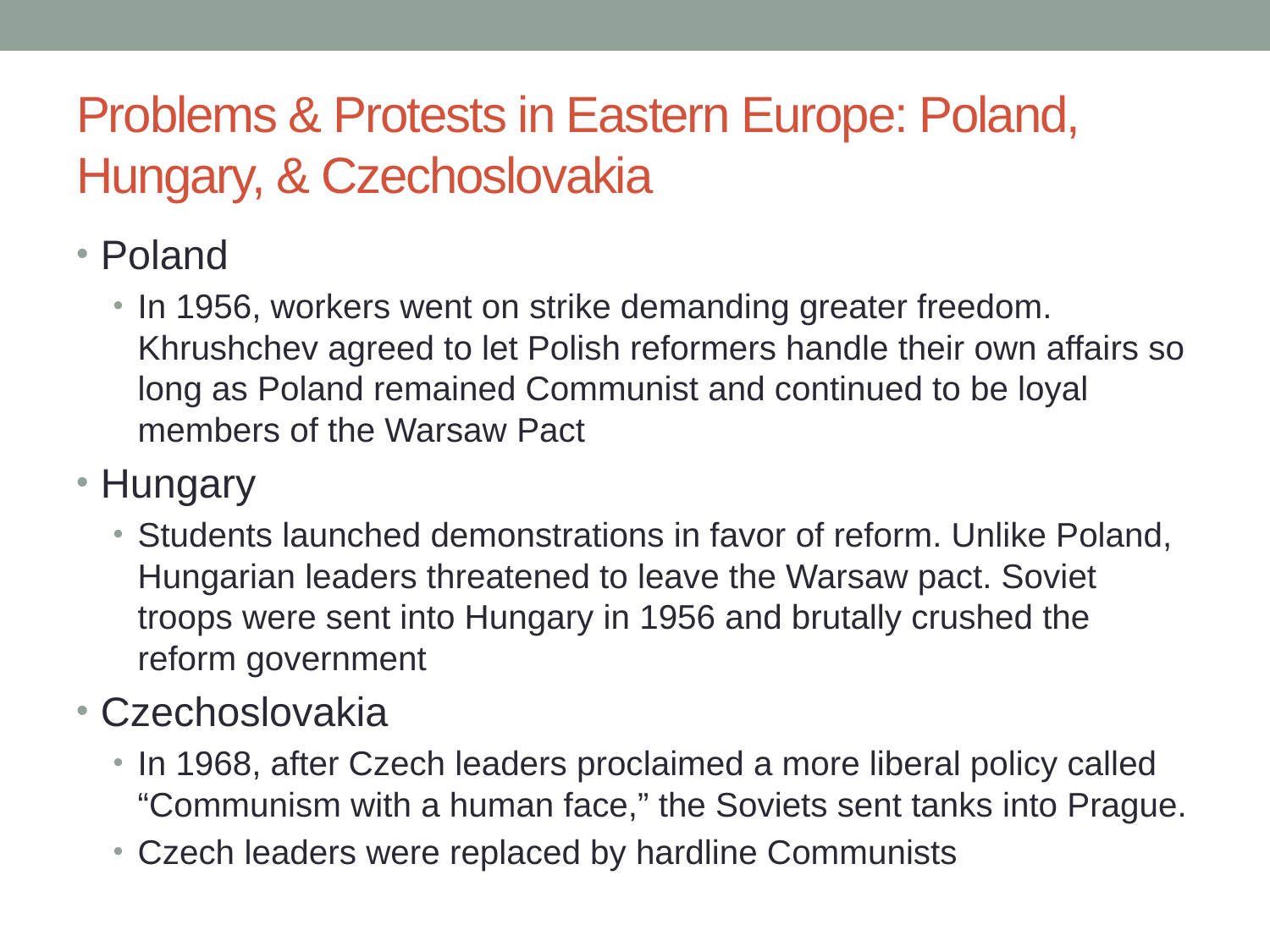

# Problems & Protests in Eastern Europe: Poland, Hungary, & Czechoslovakia
Poland
In 1956, workers went on strike demanding greater freedom. Khrushchev agreed to let Polish reformers handle their own affairs so long as Poland remained Communist and continued to be loyal members of the Warsaw Pact
Hungary
Students launched demonstrations in favor of reform. Unlike Poland, Hungarian leaders threatened to leave the Warsaw pact. Soviet troops were sent into Hungary in 1956 and brutally crushed the reform government
Czechoslovakia
In 1968, after Czech leaders proclaimed a more liberal policy called “Communism with a human face,” the Soviets sent tanks into Prague.
Czech leaders were replaced by hardline Communists